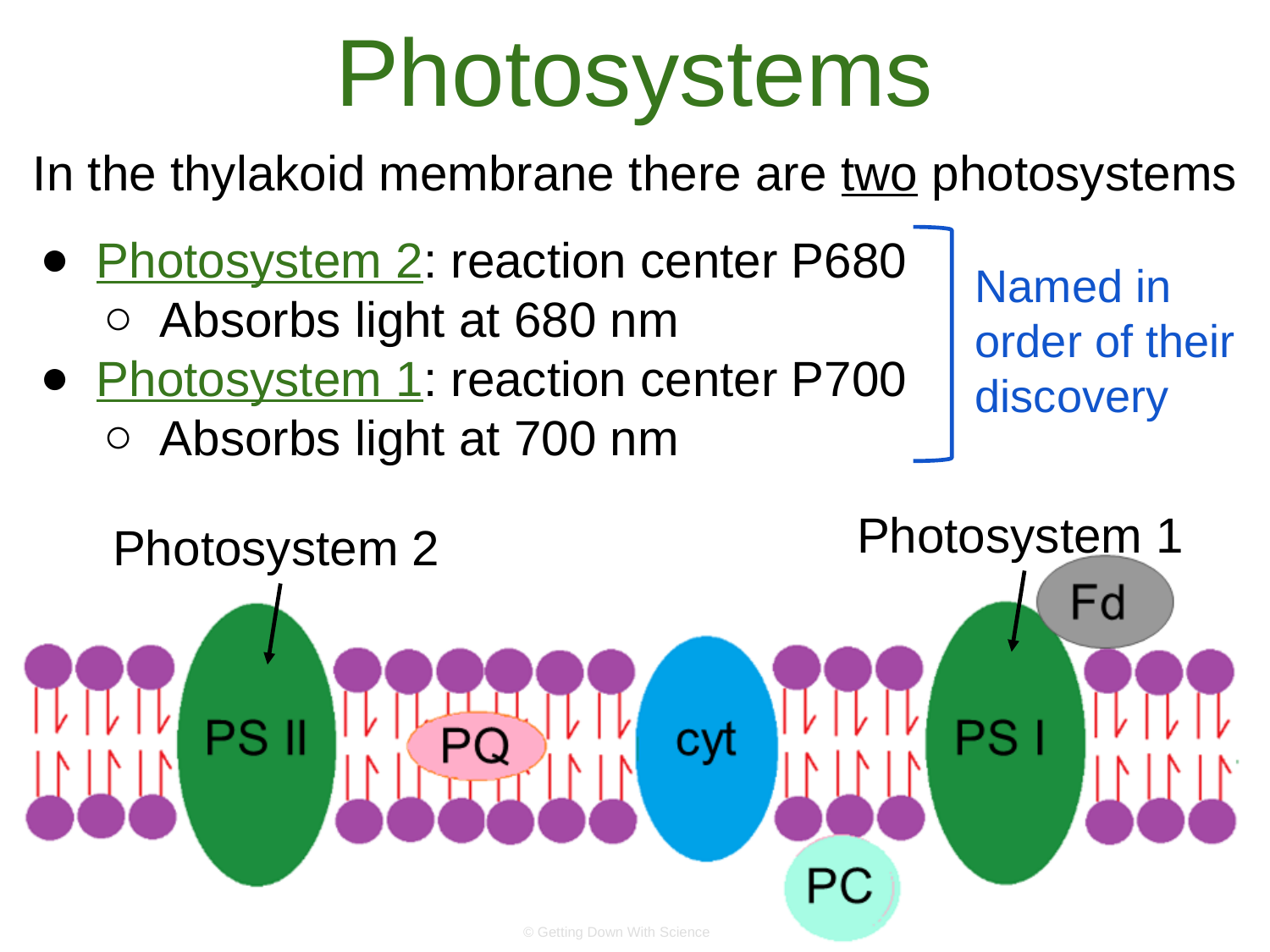

# Photosystems
In the thylakoid membrane there are two photosystems
Photosystem 2: reaction center P680
Absorbs light at 680 nm
Photosystem 1: reaction center P700
Absorbs light at 700 nm

Named in order of their discovery
Photosystem 1
Photosystem 2